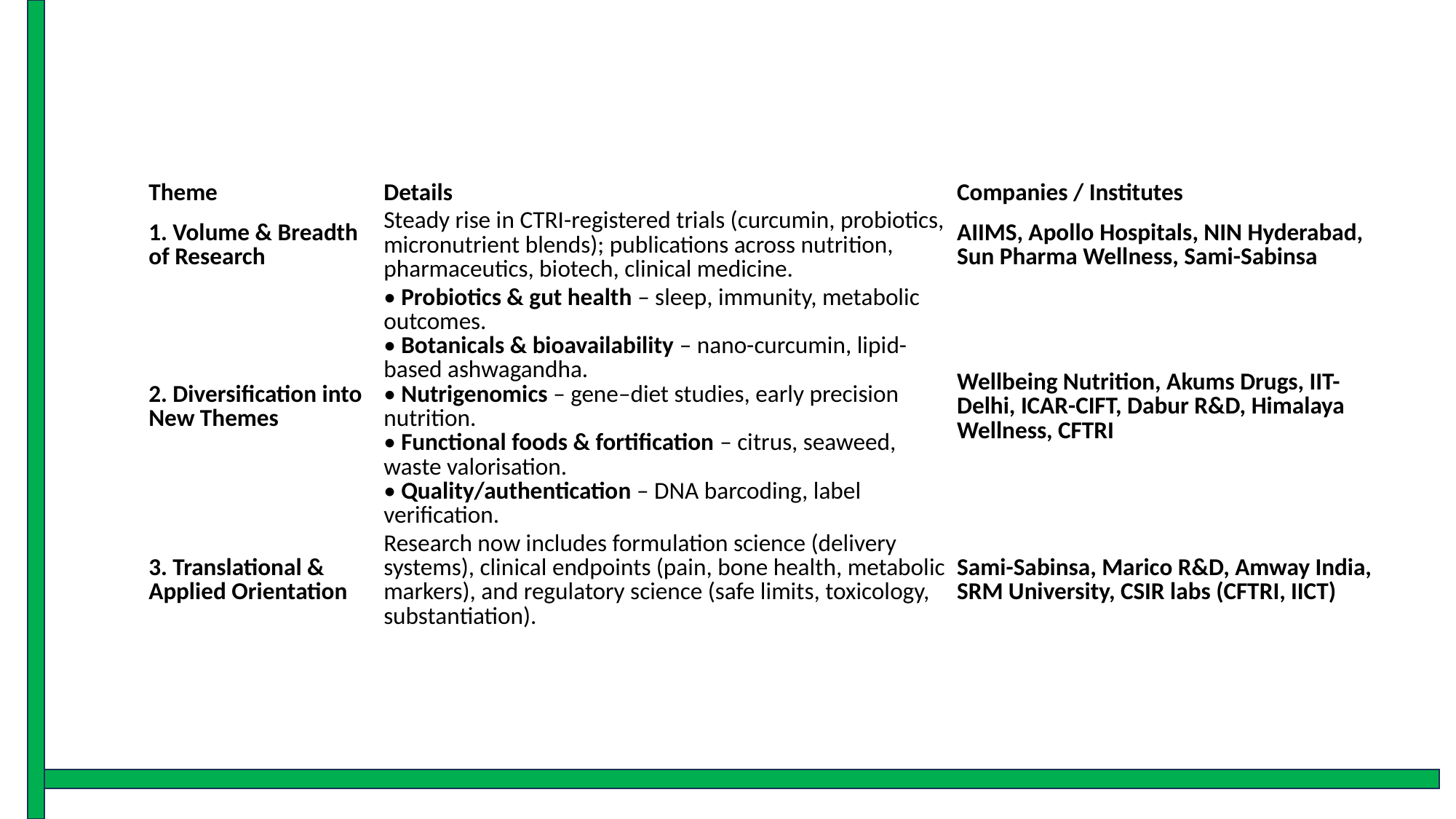

| Theme | Details | Companies / Institutes |
| --- | --- | --- |
| 1. Volume & Breadth of Research | Steady rise in CTRI-registered trials (curcumin, probiotics, micronutrient blends); publications across nutrition, pharmaceutics, biotech, clinical medicine. | AIIMS, Apollo Hospitals, NIN Hyderabad, Sun Pharma Wellness, Sami-Sabinsa |
| 2. Diversification into New Themes | • Probiotics & gut health – sleep, immunity, metabolic outcomes. • Botanicals & bioavailability – nano-curcumin, lipid-based ashwagandha. • Nutrigenomics – gene–diet studies, early precision nutrition. • Functional foods & fortification – citrus, seaweed, waste valorisation. • Quality/authentication – DNA barcoding, label verification. | Wellbeing Nutrition, Akums Drugs, IIT-Delhi, ICAR-CIFT, Dabur R&D, Himalaya Wellness, CFTRI |
| 3. Translational & Applied Orientation | Research now includes formulation science (delivery systems), clinical endpoints (pain, bone health, metabolic markers), and regulatory science (safe limits, toxicology, substantiation). | Sami-Sabinsa, Marico R&D, Amway India, SRM University, CSIR labs (CFTRI, IICT) |